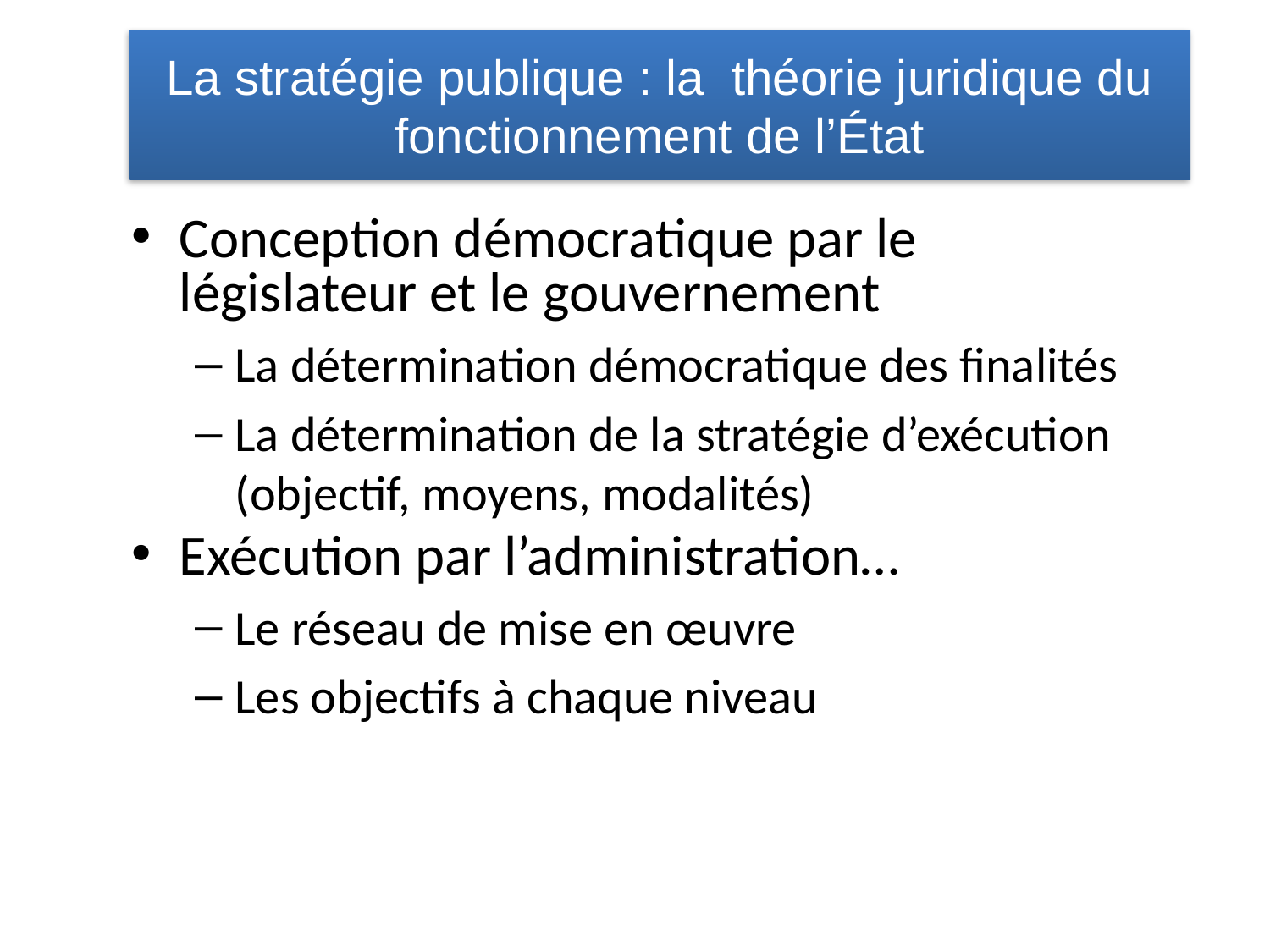

La stratégie publique : la  théorie juridique du fonctionnement de l’État
Conception démocratique par le législateur et le gouvernement
La détermination démocratique des finalités
La détermination de la stratégie d’exécution (objectif, moyens, modalités)
Exécution par l’administration…
Le réseau de mise en œuvre
Les objectifs à chaque niveau